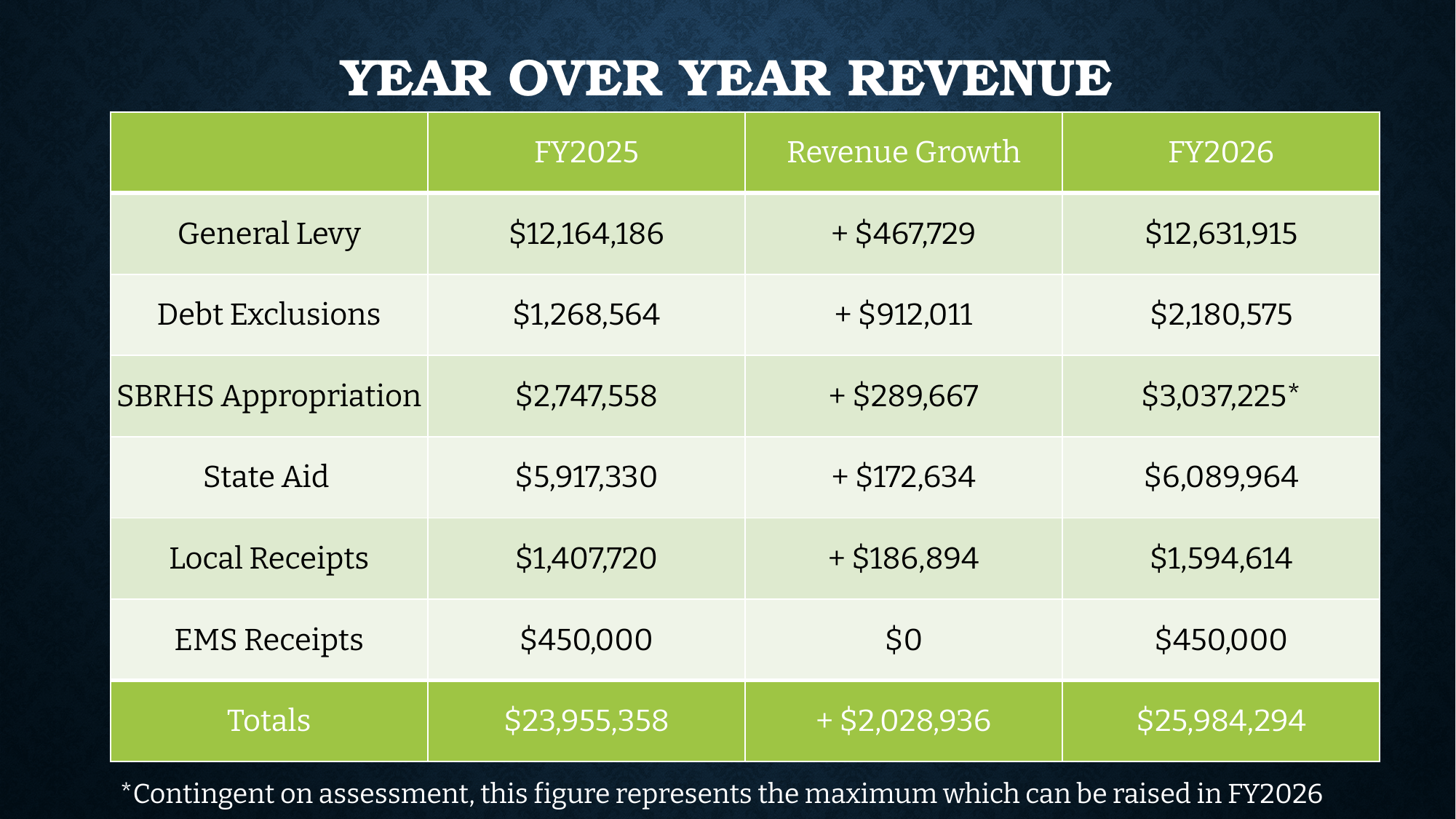

# Year over Year Revenue
|  | FY2025 | Revenue Growth | FY2026 |
| --- | --- | --- | --- |
| General Levy | $12,164,186 | + $467,729 | $12,631,915 |
| Debt Exclusions | $1,268,564 | + $912,011 | $2,180,575 |
| SBRHS Appropriation | $2,747,558 | + $289,667 | $3,037,225\* |
| State Aid | $5,917,330 | + $172,634 | $6,089,964 |
| Local Receipts | $1,407,720 | + $186,894 | $1,594,614 |
| EMS Receipts | $450,000 | $0 | $450,000 |
| Totals | $23,955,358 | + $2,028,936 | $25,984,294 |
*Contingent on assessment, this figure represents the maximum which can be raised in FY2026